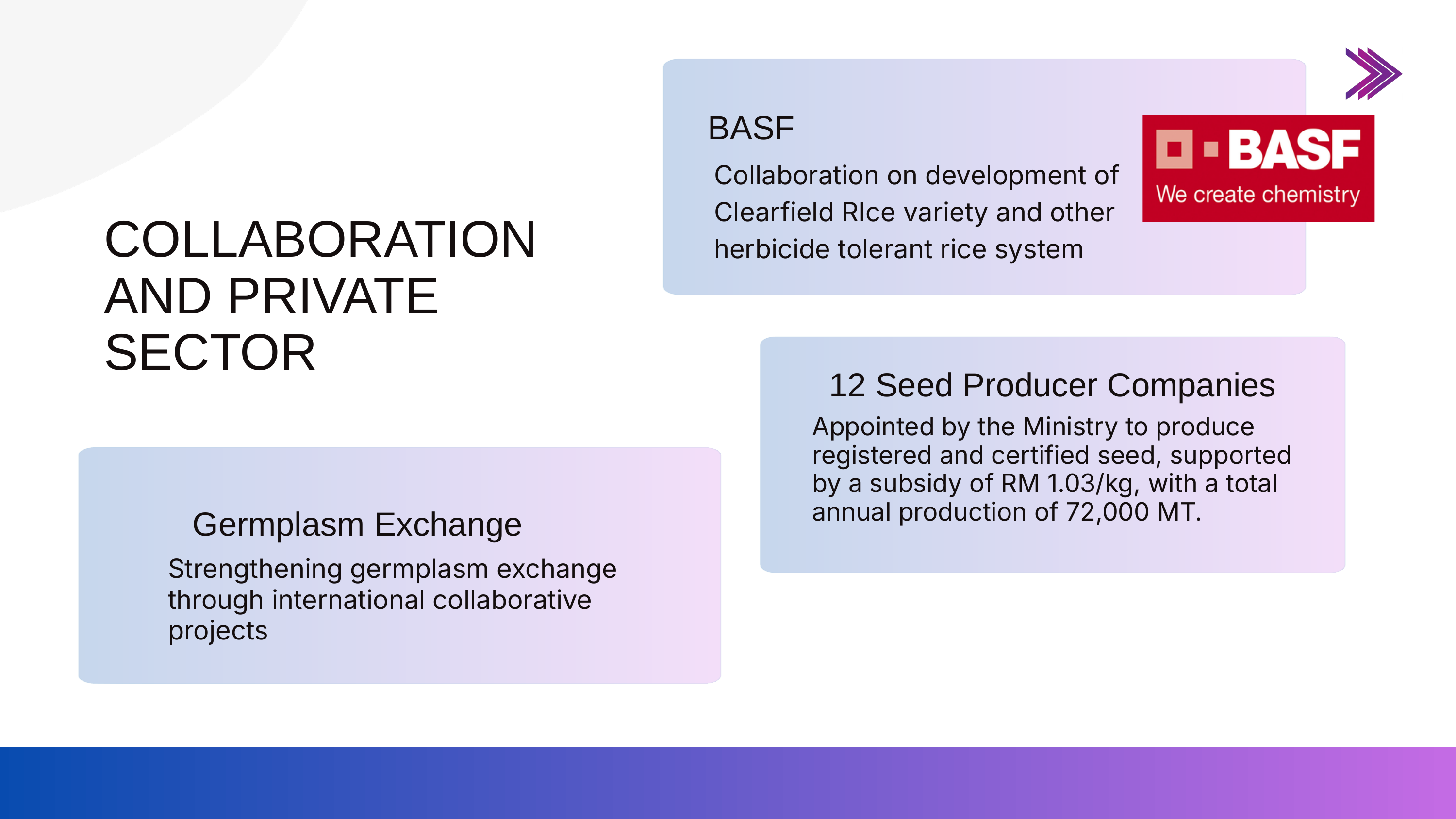

BASF
Collaboration on development of Clearfield RIce variety and other herbicide tolerant rice system
COLLABORATION AND PRIVATE SECTOR

12 Seed Producer Companies
Appointed by the Ministry to produce registered and certified seed, supported by a subsidy of RM 1.03/kg, with a total annual production of 72,000 MT.

Germplasm Exchange
Strengthening germplasm exchange through international collaborative projects